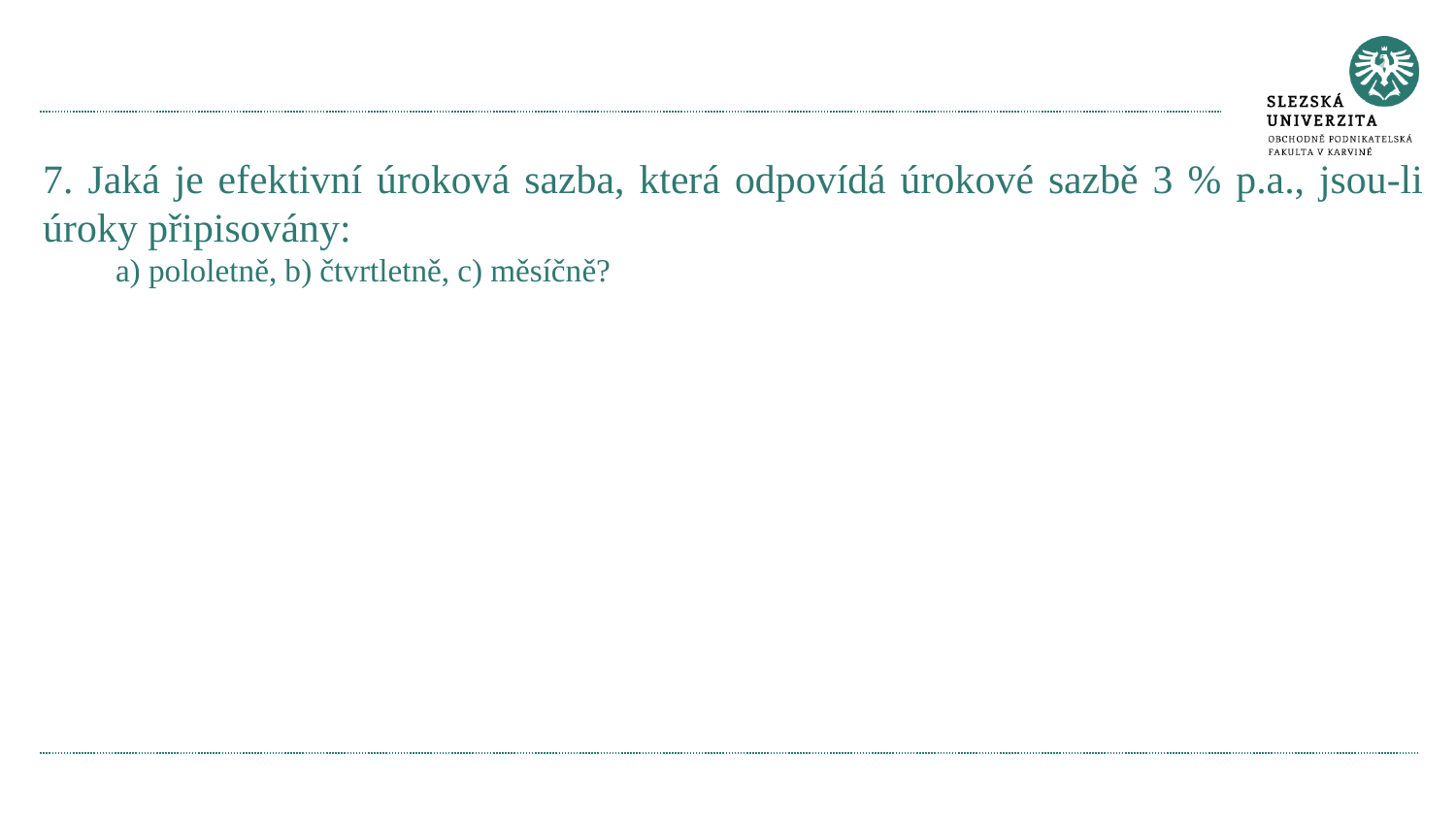

#
7. Jaká je efektivní úroková sazba, která odpovídá úrokové sazbě 3 % p.a., jsou-li úroky připisovány:
a) pololetně, b) čtvrtletně, c) měsíčně?